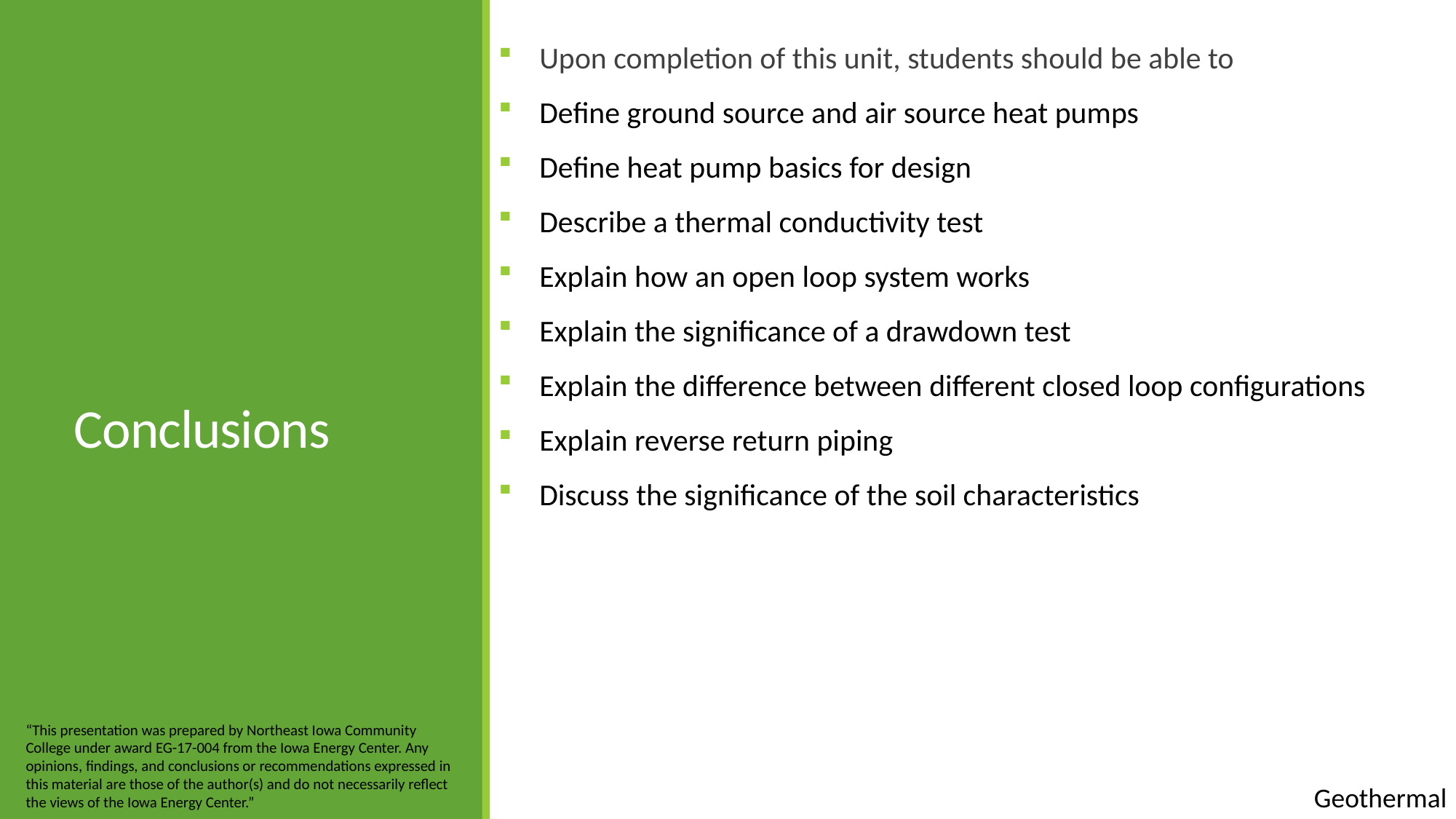

Upon completion of this unit, students should be able to
Define ground source and air source heat pumps
Define heat pump basics for design
Describe a thermal conductivity test
Explain how an open loop system works
Explain the significance of a drawdown test
Explain the difference between different closed loop configurations
Explain reverse return piping
Discuss the significance of the soil characteristics
# Conclusions
“This presentation was prepared by Northeast Iowa Community College under award EG-17-004 from the Iowa Energy Center. Any opinions, findings, and conclusions or recommendations expressed in this material are those of the author(s) and do not necessarily reflect the views of the Iowa Energy Center.”